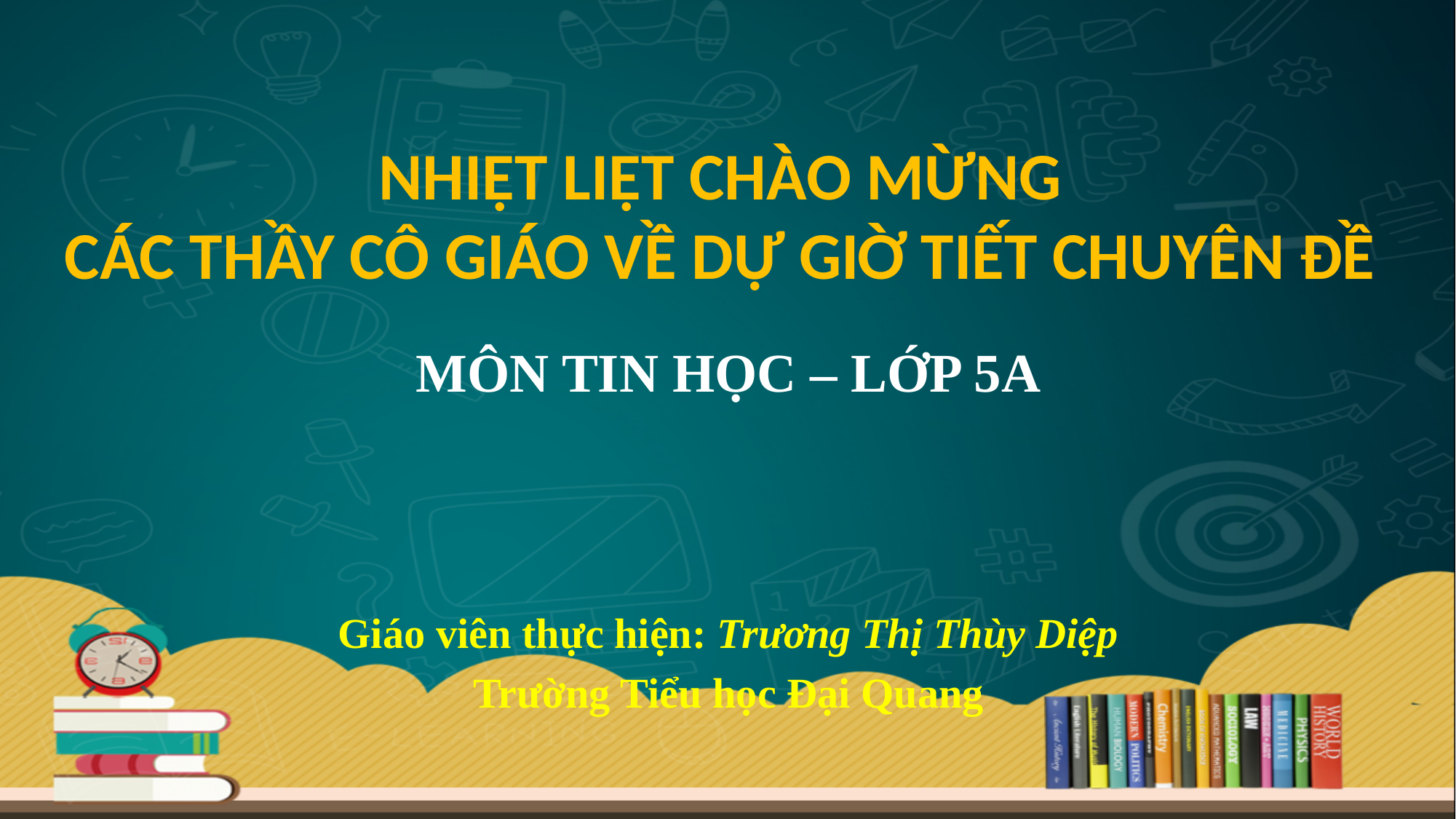

NHIỆT LIỆT CHÀO MỪNG
CÁC THẦY CÔ giáo VỀ DỰ GIỜ TIẾT CHUYÊN ĐỀ
MÔN TIN HỌC – LỚP 5A
Giáo viên thực hiện: Trương Thị Thùy Diệp
Trường Tiểu học Đại Quang